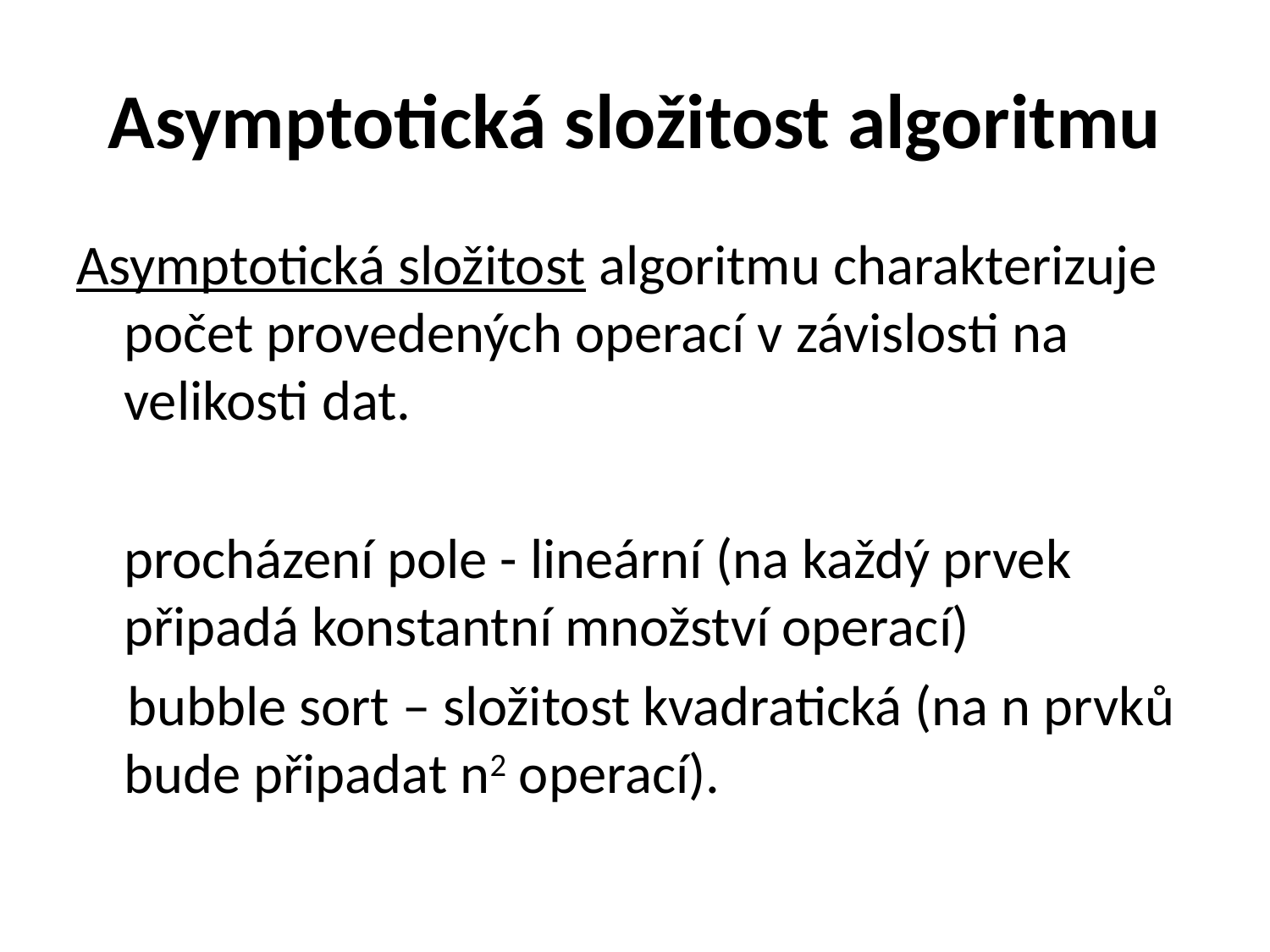

# Asymptotická složitost algoritmu
Asymptotická složitost algoritmu charakterizuje počet provedených operací v závislosti na velikosti dat.

	procházení pole - lineární (na každý prvek připadá konstantní množství operací)
    bubble sort – složitost kvadratická (na n prvků bude připadat n2 operací).